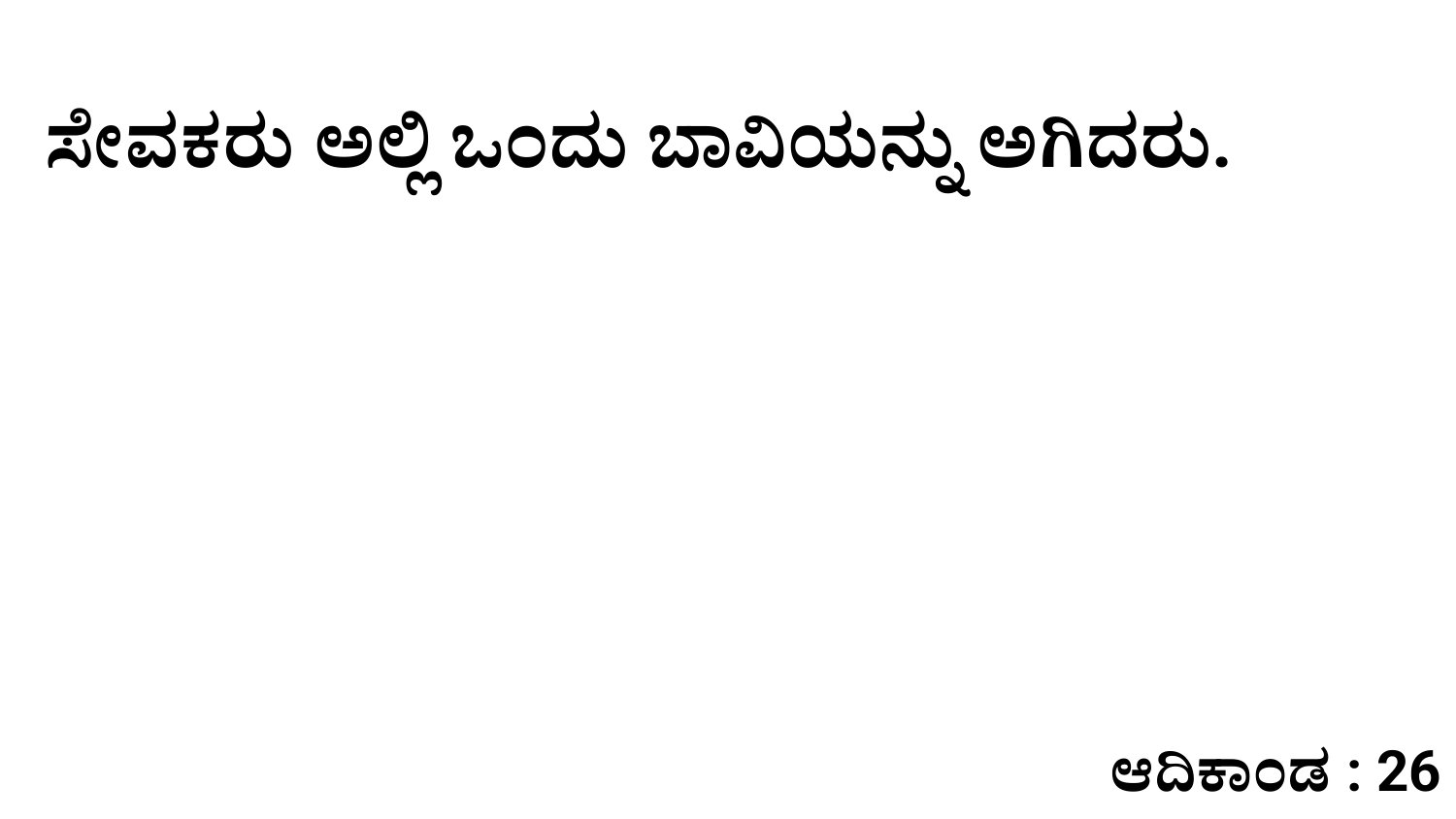

ಸೇವಕರು ಅಲ್ಲಿ ಒಂದು ಬಾವಿಯನ್ನು ಅಗಿದರು.
ಆದಿಕಾಂಡ : 26